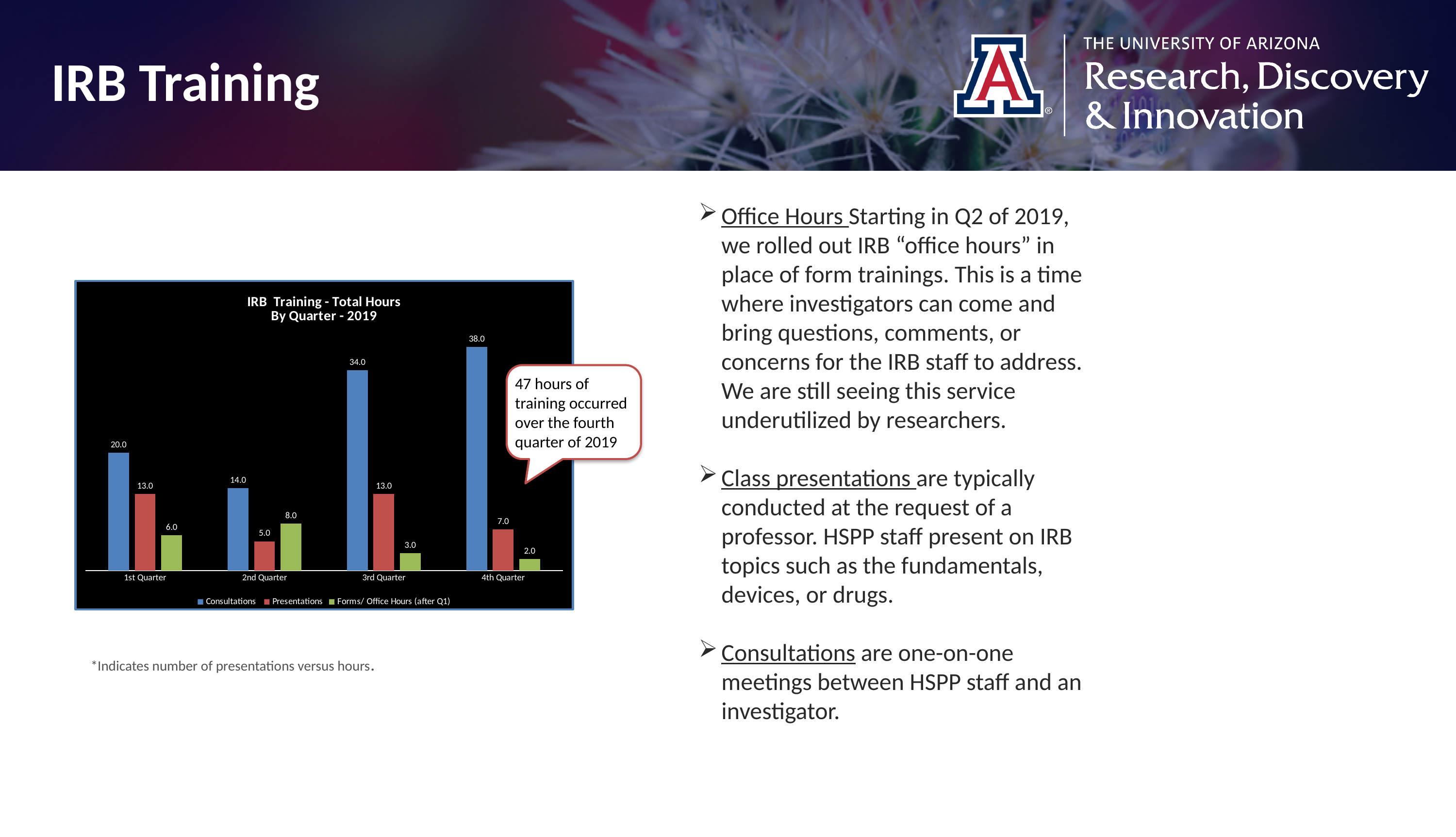

IRB Training
Office Hours Starting in Q2 of 2019, we rolled out IRB “office hours” in place of form trainings. This is a time where investigators can come and bring questions, comments, or concerns for the IRB staff to address. We are still seeing this service underutilized by researchers.

Class presentations are typically conducted at the request of a professor. HSPP staff present on IRB topics such as the fundamentals, devices, or drugs.

Consultations are one-on-one meetings between HSPP staff and an investigator.

### Chart: IRB  Training - Total Hours
By Quarter - 2019

| Category | Consultations  | Presentations | Forms/ Office Hours (after Q1) |
|---|---|---|---|
| 1st Quarter | 20.0 | 13.0 | 6.0 |
| 2nd Quarter | 14.0 | 5.0 | 8.0 |
| 3rd Quarter | 34.0 | 13.0 | 3.0 |
| 4th Quarter | 38.0 | 7.0 | 2.0 |
47 hours of training occurred over the fourth quarter of 2019
*Indicates number of presentations versus hours.